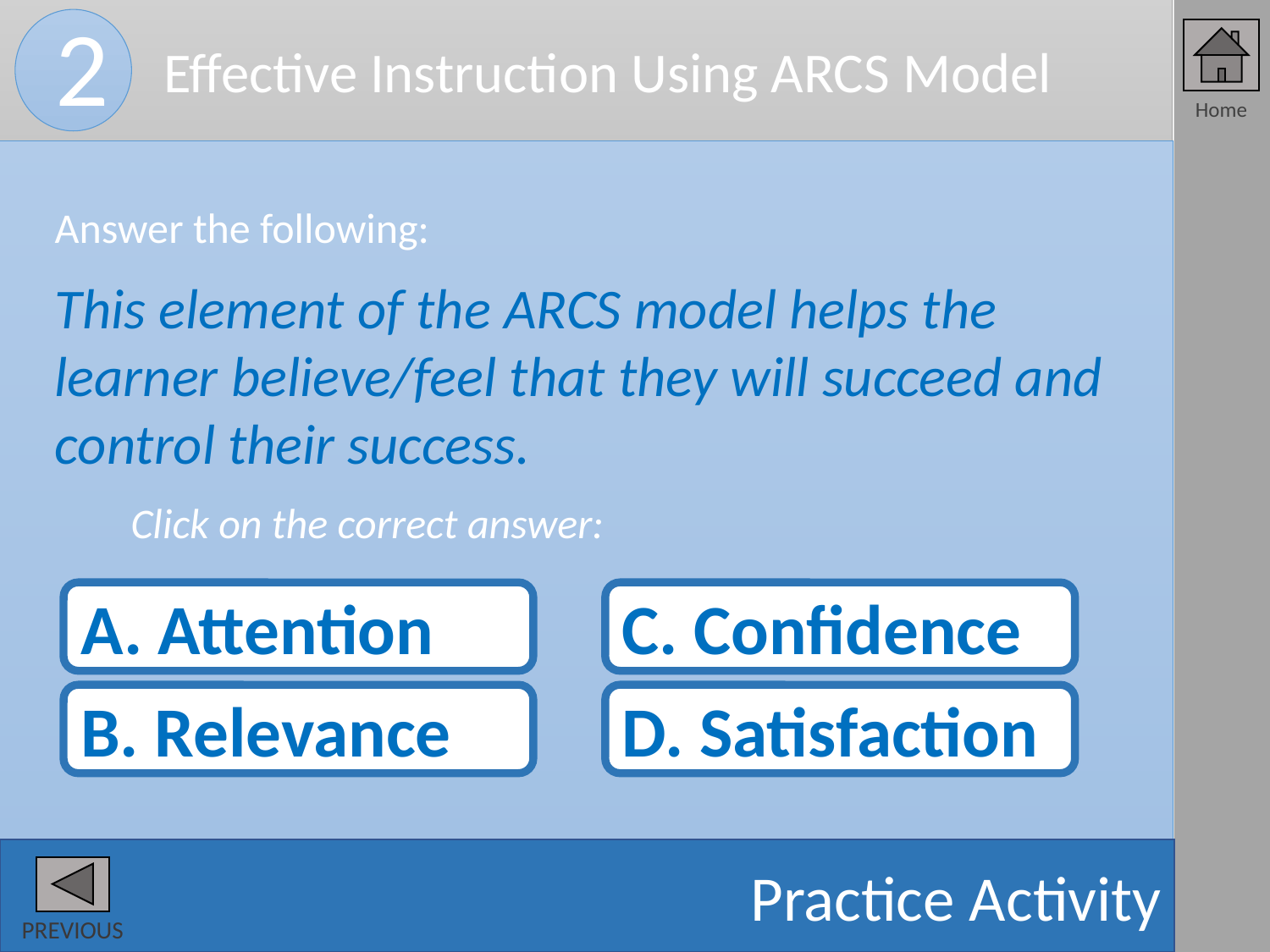

Effective Instruction Using ARCS Model
2
Answer the following:
This element of the ARCS model helps the learner believe/feel that they will succeed and control their success.
        Click on the correct answer:

A. Attention
C. Confidence
B. Relevance
D. Satisfaction
Practice Activity

PREVIOUS